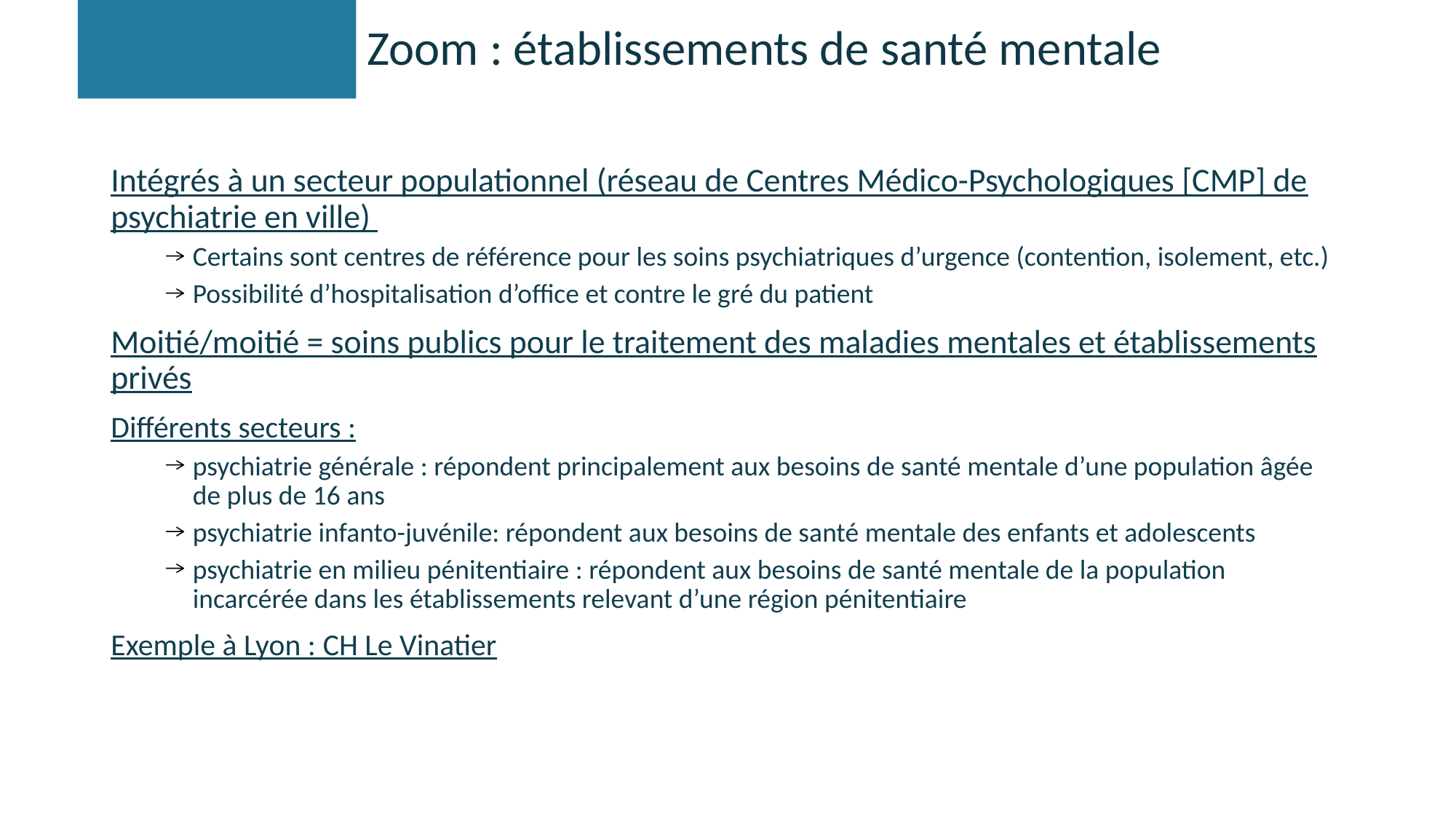

# Zoom : établissements de santé mentale
Intégrés à un secteur populationnel (réseau de Centres Médico-Psychologiques [CMP] de psychiatrie en ville)
Certains sont centres de référence pour les soins psychiatriques d’urgence (contention, isolement, etc.)
Possibilité d’hospitalisation d’office et contre le gré du patient
Moitié/moitié = soins publics pour le traitement des maladies mentales et établissements privés
Différents secteurs :
psychiatrie générale : répondent principalement aux besoins de santé mentale d’une population âgée de plus de 16 ans
psychiatrie infanto-juvénile: répondent aux besoins de santé mentale des enfants et adolescents
psychiatrie en milieu pénitentiaire : répondent aux besoins de santé mentale de la population incarcérée dans les établissements relevant d’une région pénitentiaire
Exemple à Lyon : CH Le Vinatier